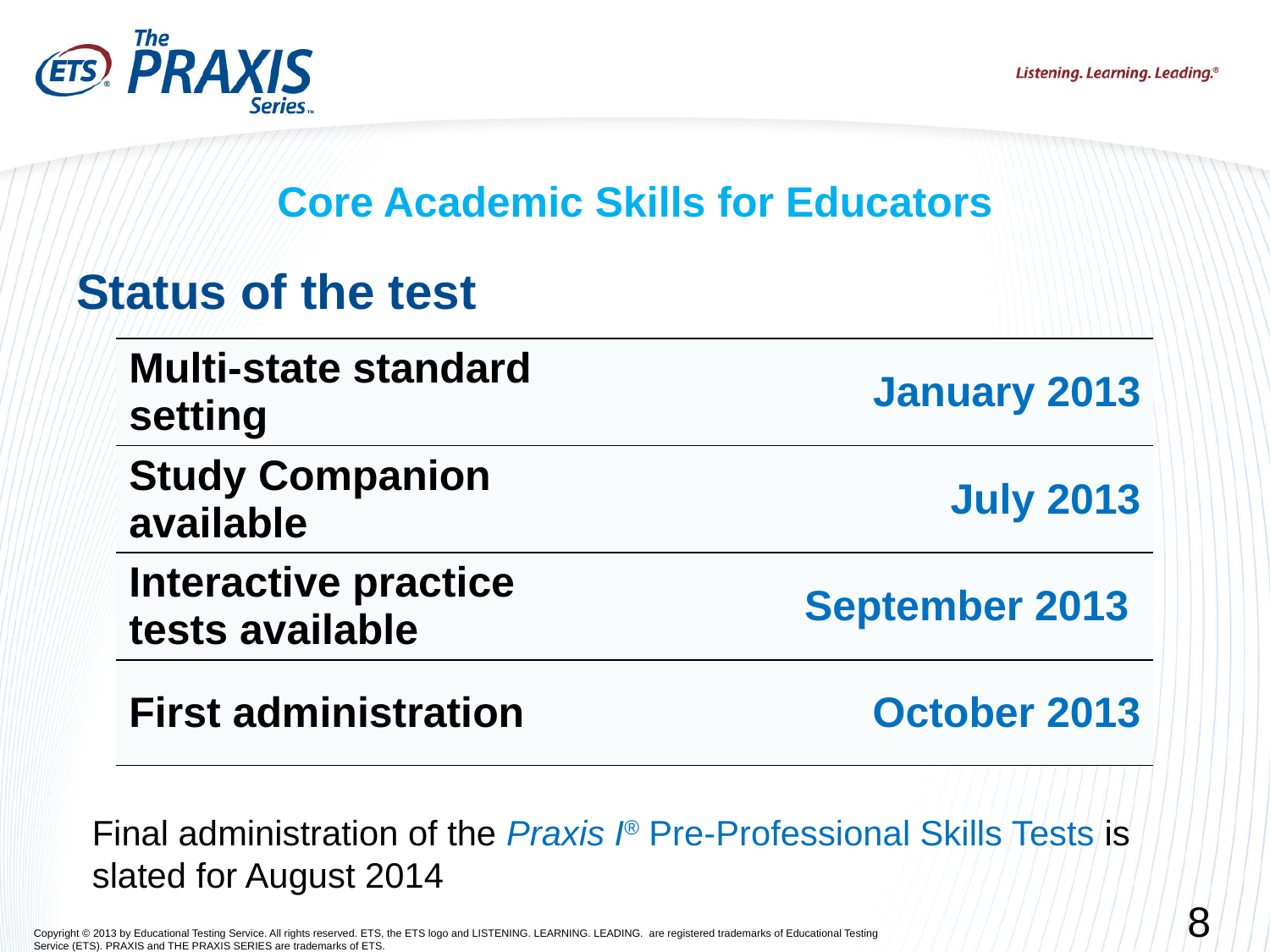

# Core Academic Skills for Educators
Status of the test
| Multi-state standard setting | January 2013 |
| --- | --- |
| Study Companion available | July 2013 |
| Interactive practice tests available | September 2013 |
| First administration | October 2013 |
Final administration of the Praxis I® Pre-Professional Skills Tests is slated for August 2014
8
Copyright © 2013 by Educational Testing Service. All rights reserved. ETS, the ETS logo and LISTENING. LEARNING. LEADING.  are registered trademarks of Educational Testing Service (ETS). PRAXIS and THE PRAXIS SERIES are trademarks of ETS.